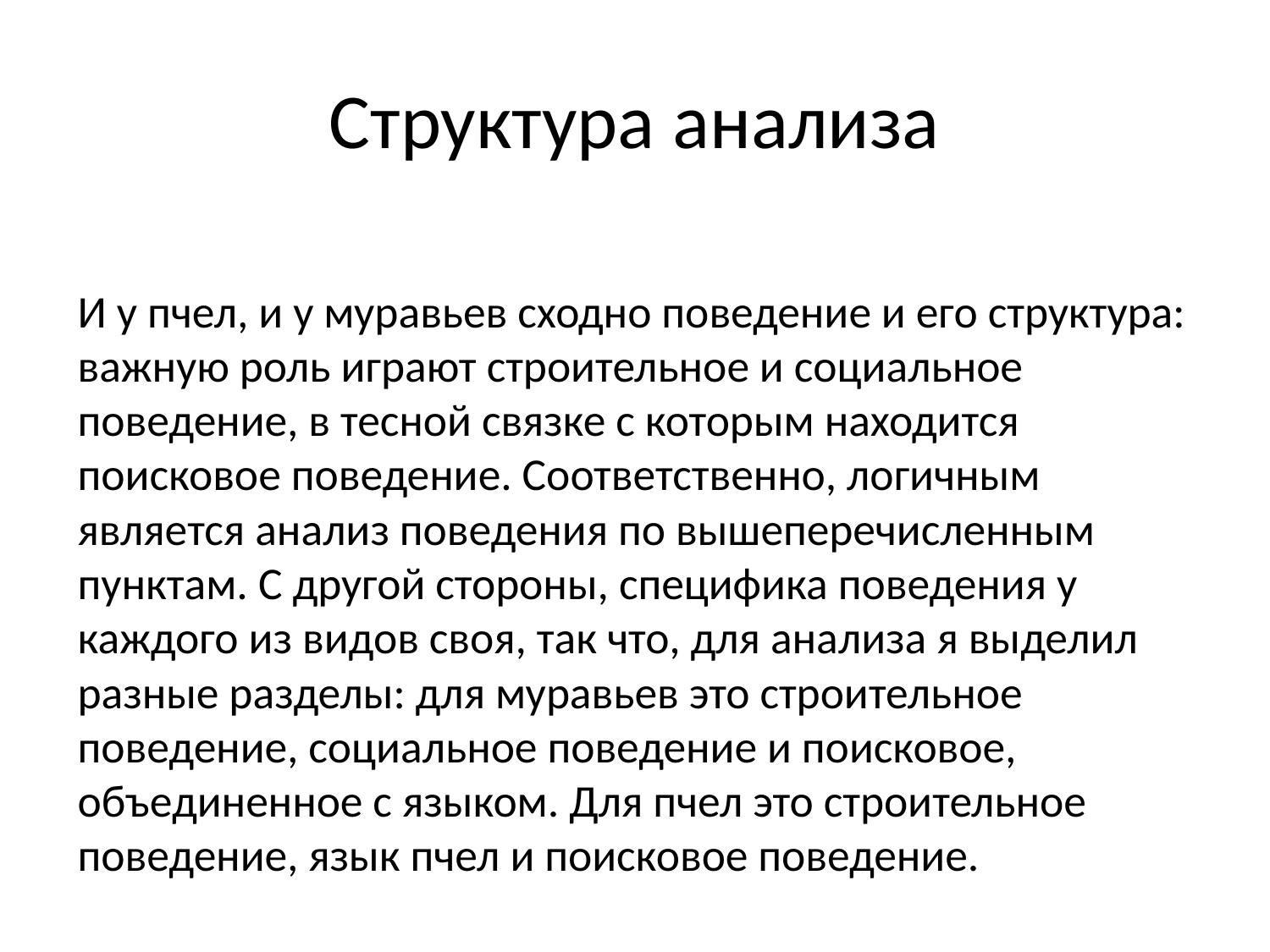

# Структура анализа
И у пчел, и у муравьев сходно поведение и его структура: важную роль играют строительное и социальное поведение, в тесной связке с которым находится поисковое поведение. Соответственно, логичным является анализ поведения по вышеперечисленным пунктам. С другой стороны, специфика поведения у каждого из видов своя, так что, для анализа я выделил разные разделы: для муравьев это строительное поведение, социальное поведение и поисковое, объединенное с языком. Для пчел это строительное поведение, язык пчел и поисковое поведение.